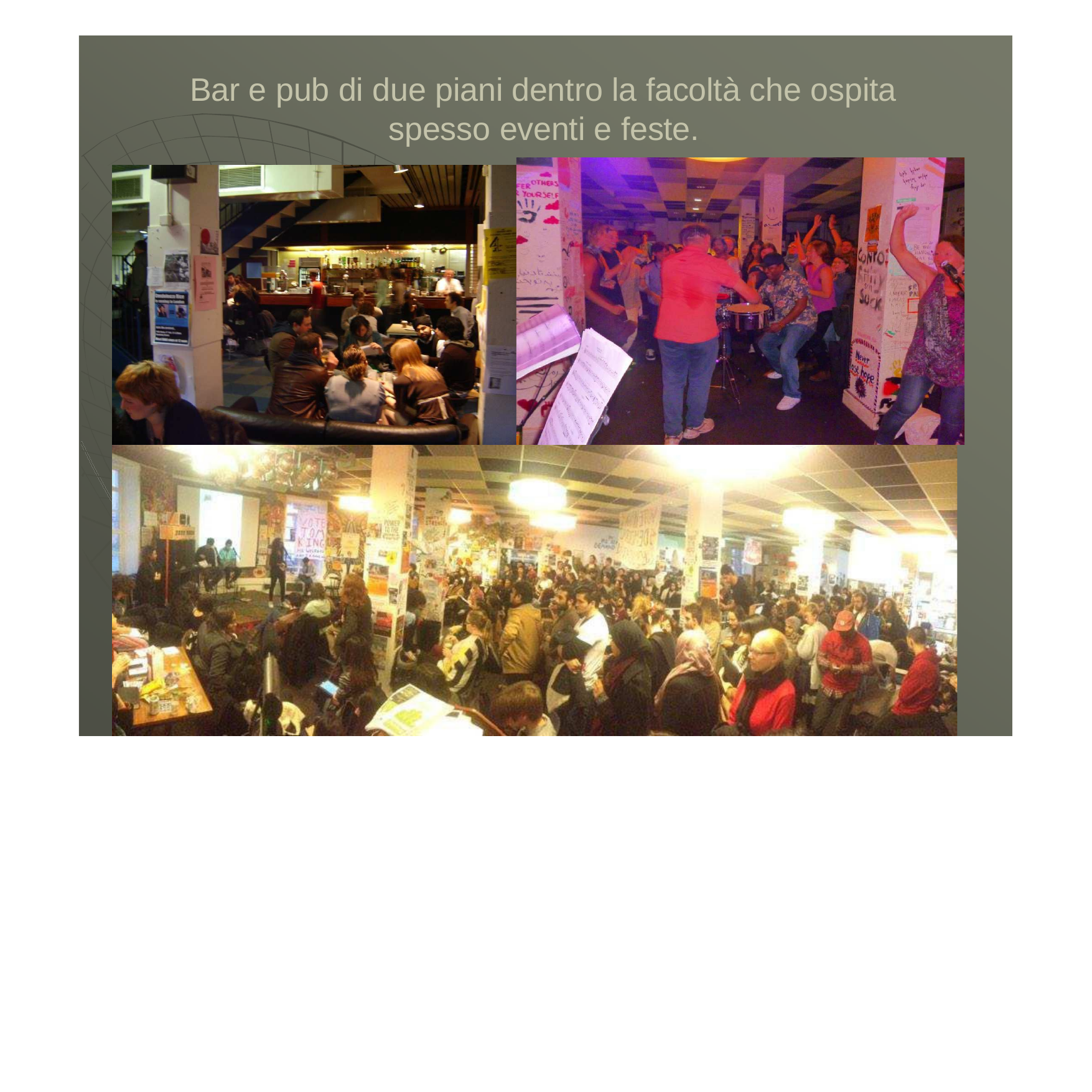

Bar e pub di due piani dentro la facoltà che ospita spesso eventi e feste.